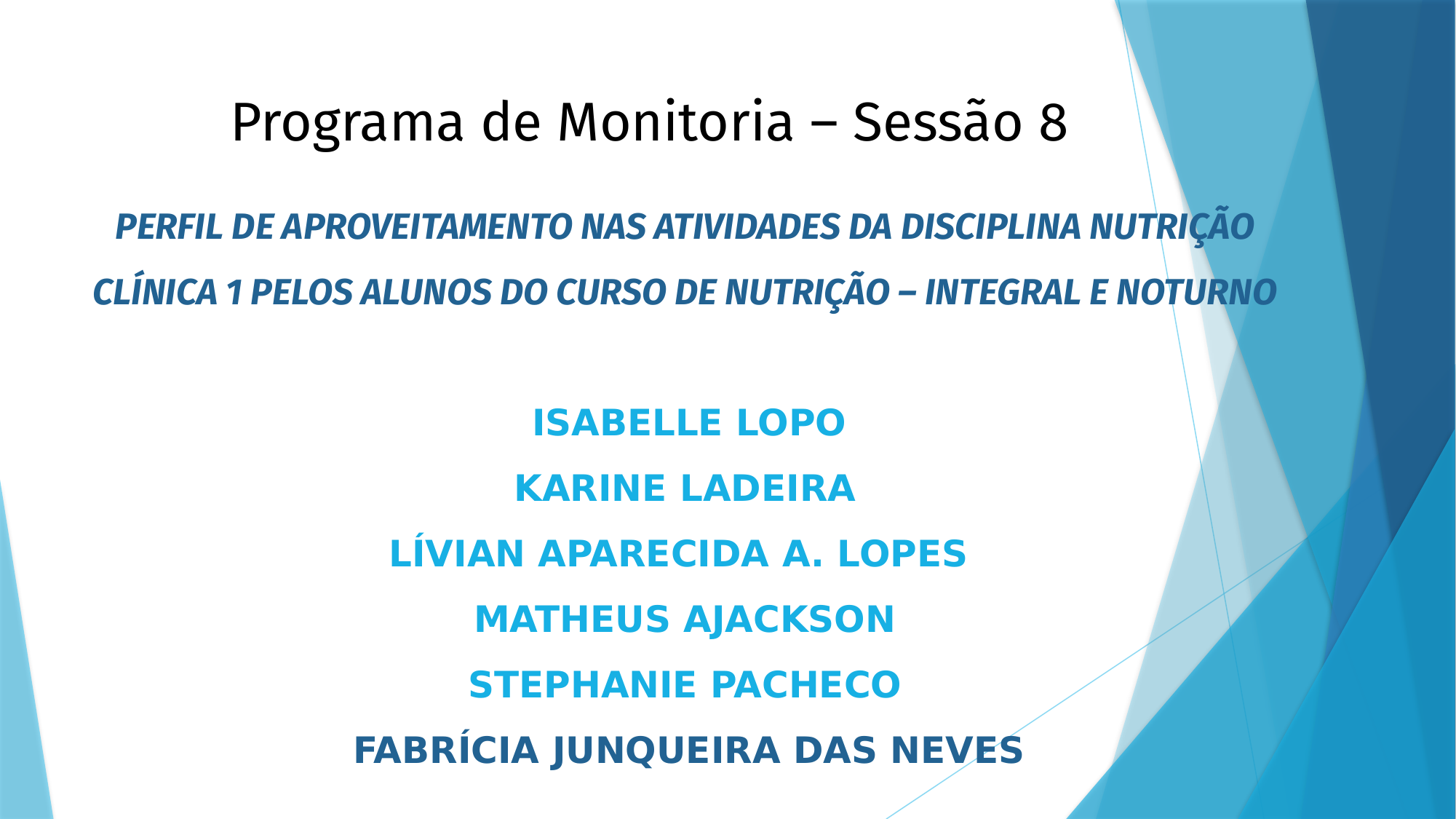

# Programa de Monitoria – Sessão 8
PERFIL DE APROVEITAMENTO NAS ATIVIDADES DA DISCIPLINA NUTRIÇÃO CLÍNICA 1 PELOS ALUNOS DO CURSO DE NUTRIÇÃO – INTEGRAL E NOTURNO

 ISABELLE LOPO
KARINE LADEIRA
LÍVIAN APARECIDA A. LOPES
MATHEUS AJACKSON
STEPHANIE PACHECO
 FABRÍCIA JUNQUEIRA DAS NEVES